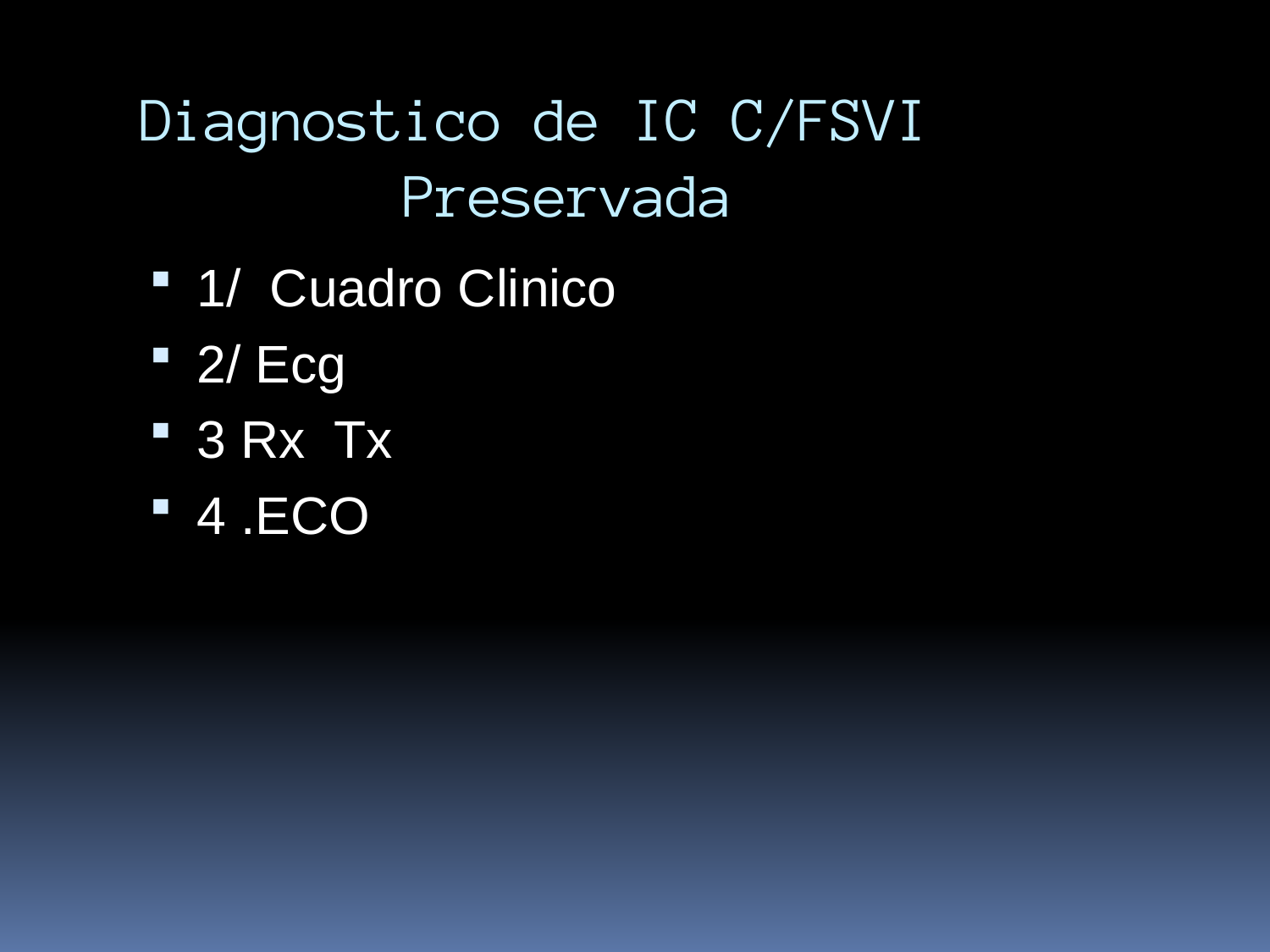

Diagnostico de IC C/FSVI
        Preservada
1/  Cuadro Clinico
2/ Ecg
3 Rx  Tx
4 .ECO